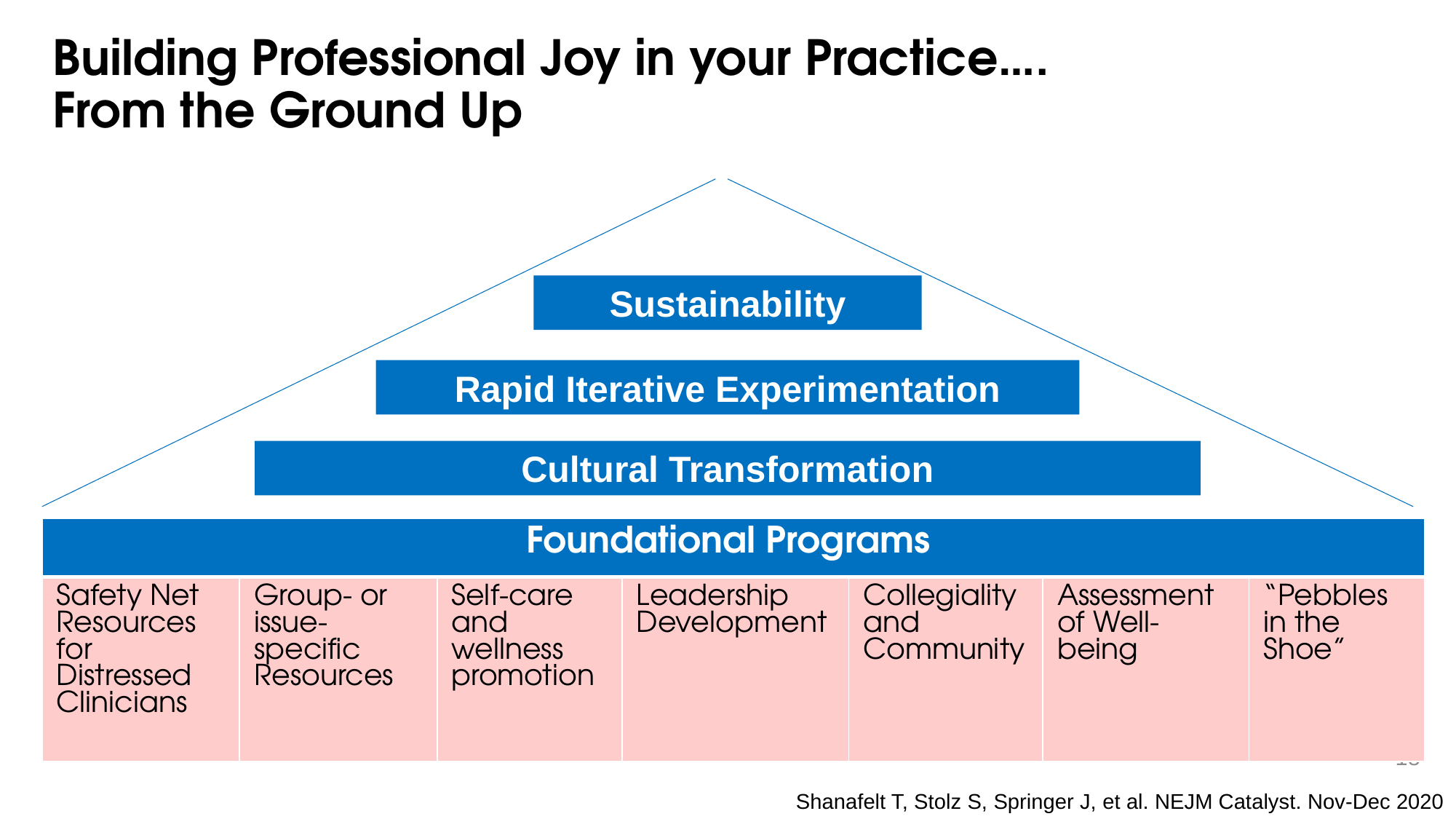

# Building Professional Joy in your Practice…. From the Ground Up
Sustainability
Rapid Iterative Experimentation
Cultural Transformation
| Foundational Programs |  |  |  |  |  |  |
| --- | --- | --- | --- | --- | --- | --- |
| Safety Net Resources for Distressed Clinicians | Group- or issue-specific Resources | Self-care and wellness promotion | Leadership Development | Collegiality and Community | Assessment of Well-being | “Pebbles in the Shoe” |
18
Shanafelt T, Stolz S, Springer J, et al. NEJM Catalyst. Nov-Dec 2020